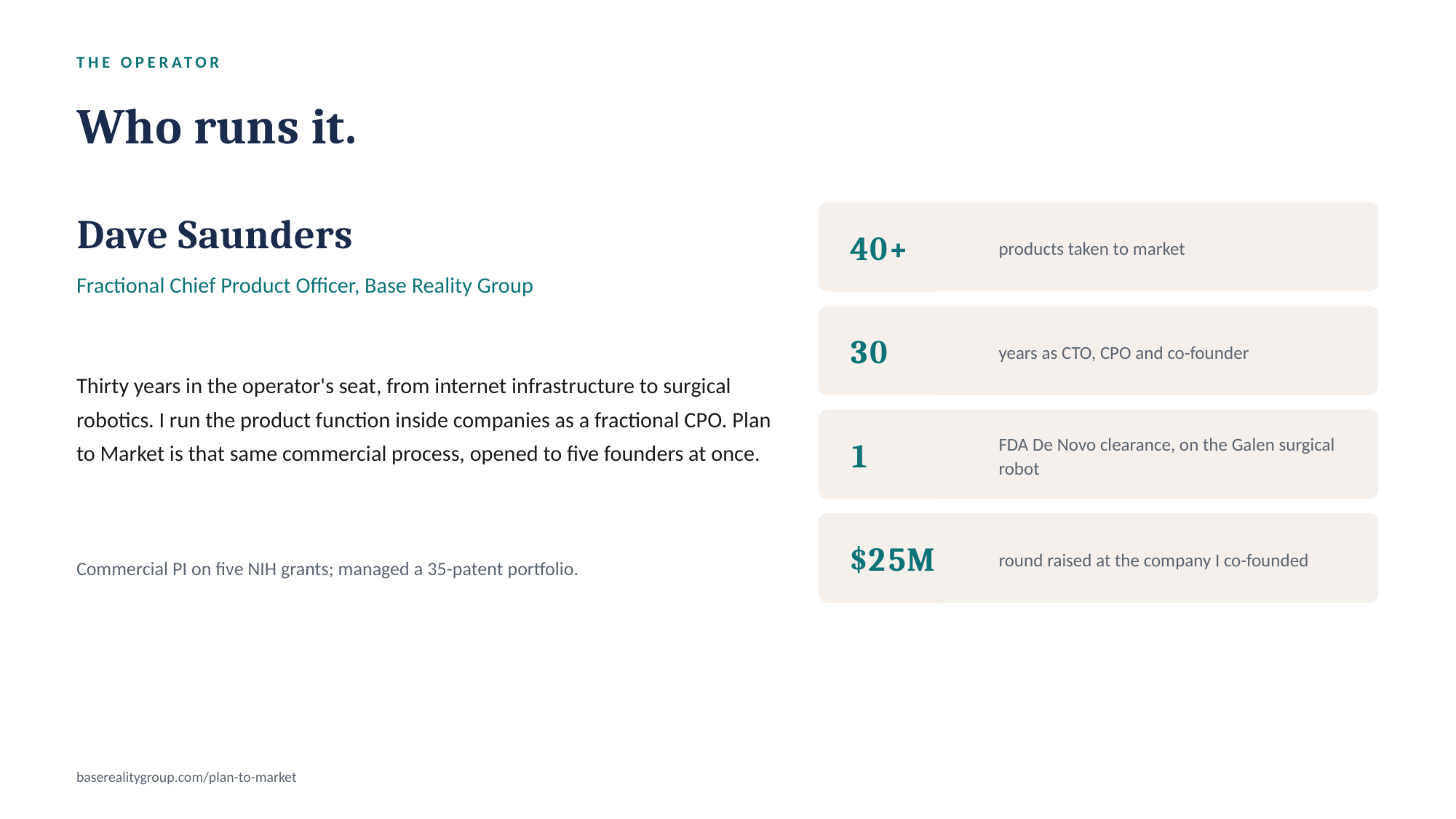

THE OPERATOR
Who runs it.
Dave Saunders

40+
products taken to market
Fractional Chief Product Officer, Base Reality Group

30
years as CTO, CPO and co-founder
Thirty years in the operator's seat, from internet infrastructure to surgical robotics. I run the product function inside companies as a fractional CPO. Plan to Market is that same commercial process, opened to five founders at once.

1
FDA De Novo clearance, on the Galen surgical robot

$25M
round raised at the company I co-founded
Commercial PI on five NIH grants; managed a 35-patent portfolio.
baserealitygroup.com/plan-to-market